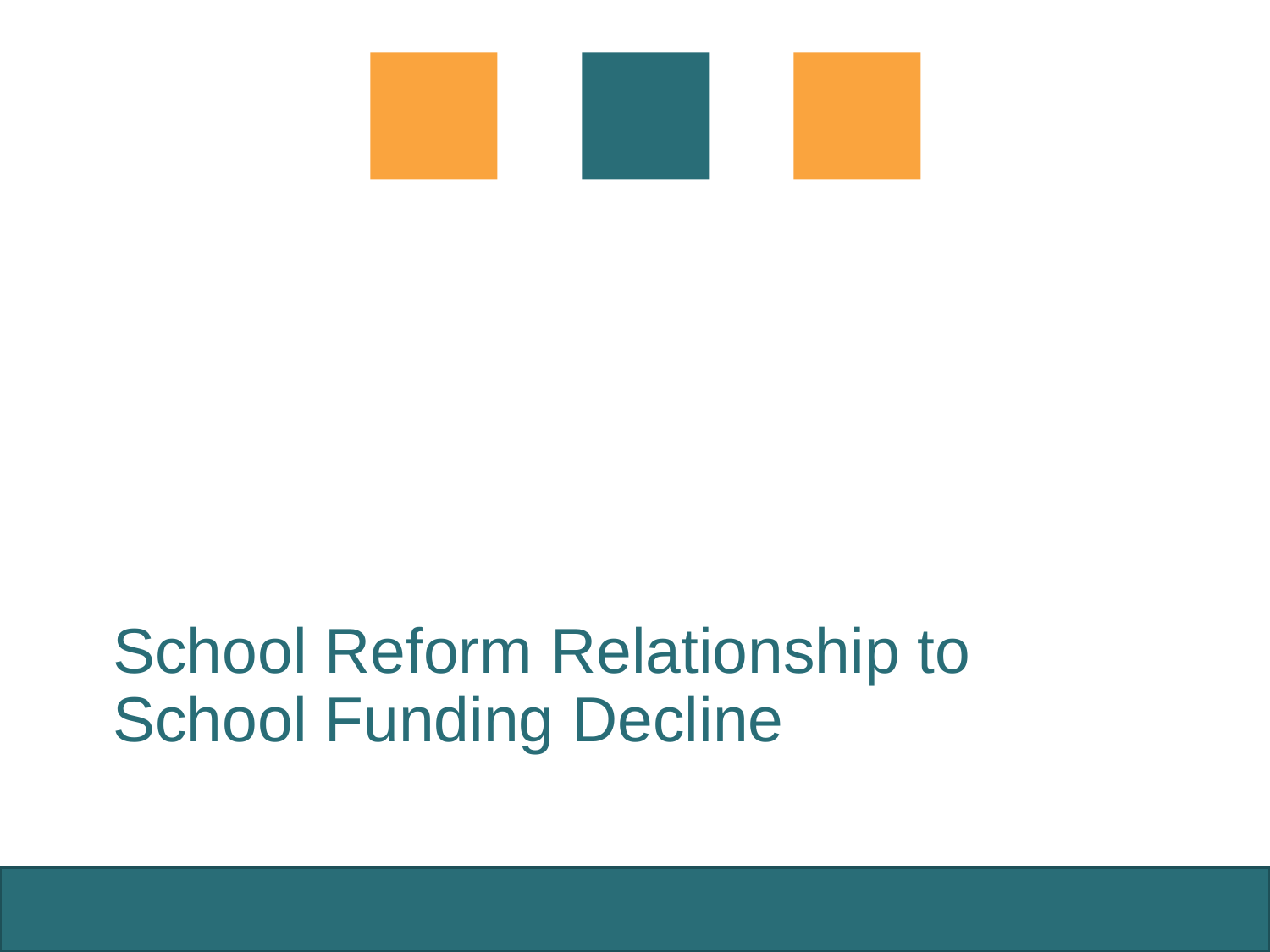

# School Reform Relationship to School Funding Decline